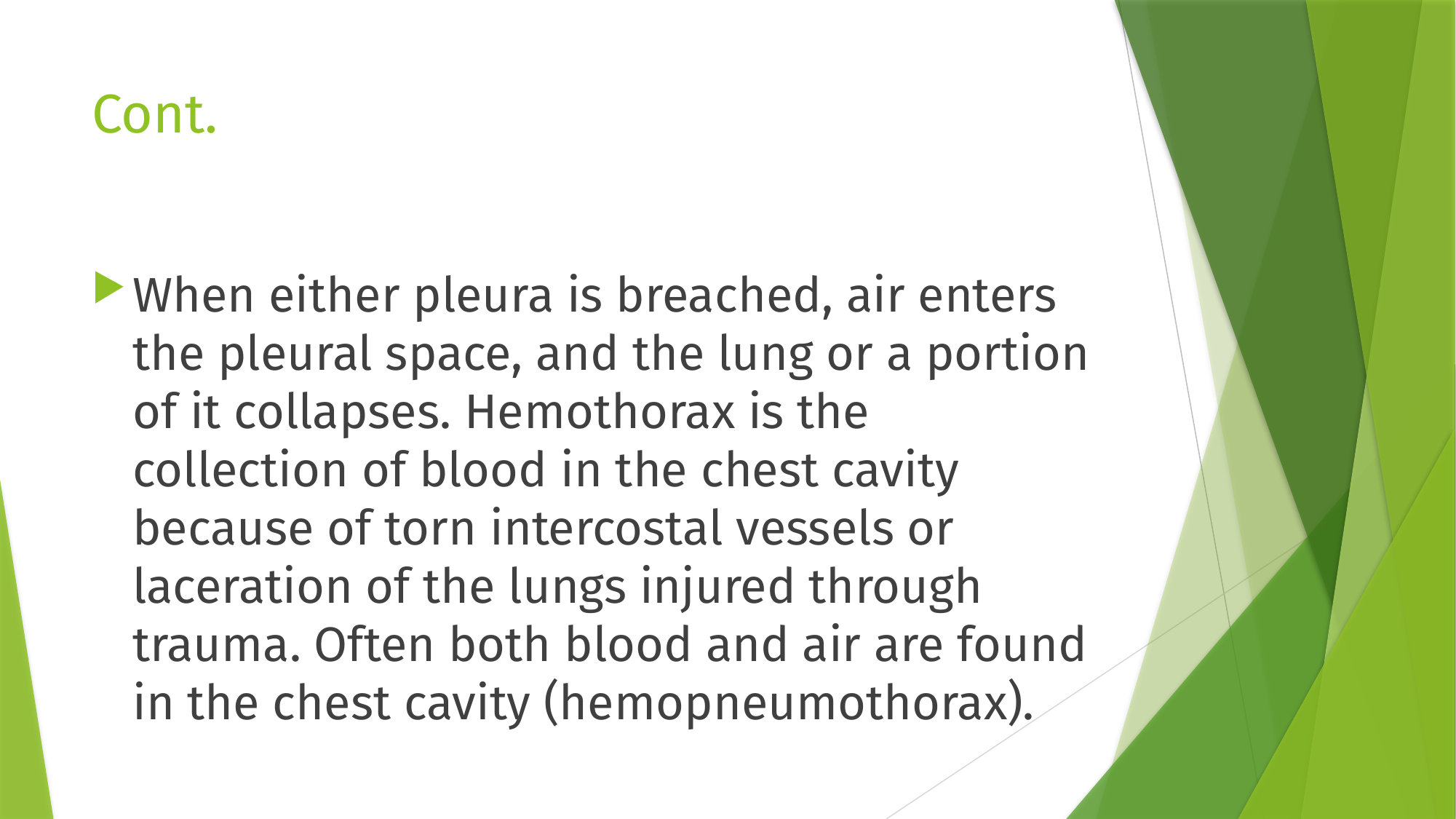

# Cont.
When either pleura is breached, air enters the pleural space, and the lung or a portion of it collapses. Hemothorax is the collection of blood in the chest cavity because of torn intercostal vessels or laceration of the lungs injured through trauma. Often both blood and air are found in the chest cavity (hemopneumothorax).